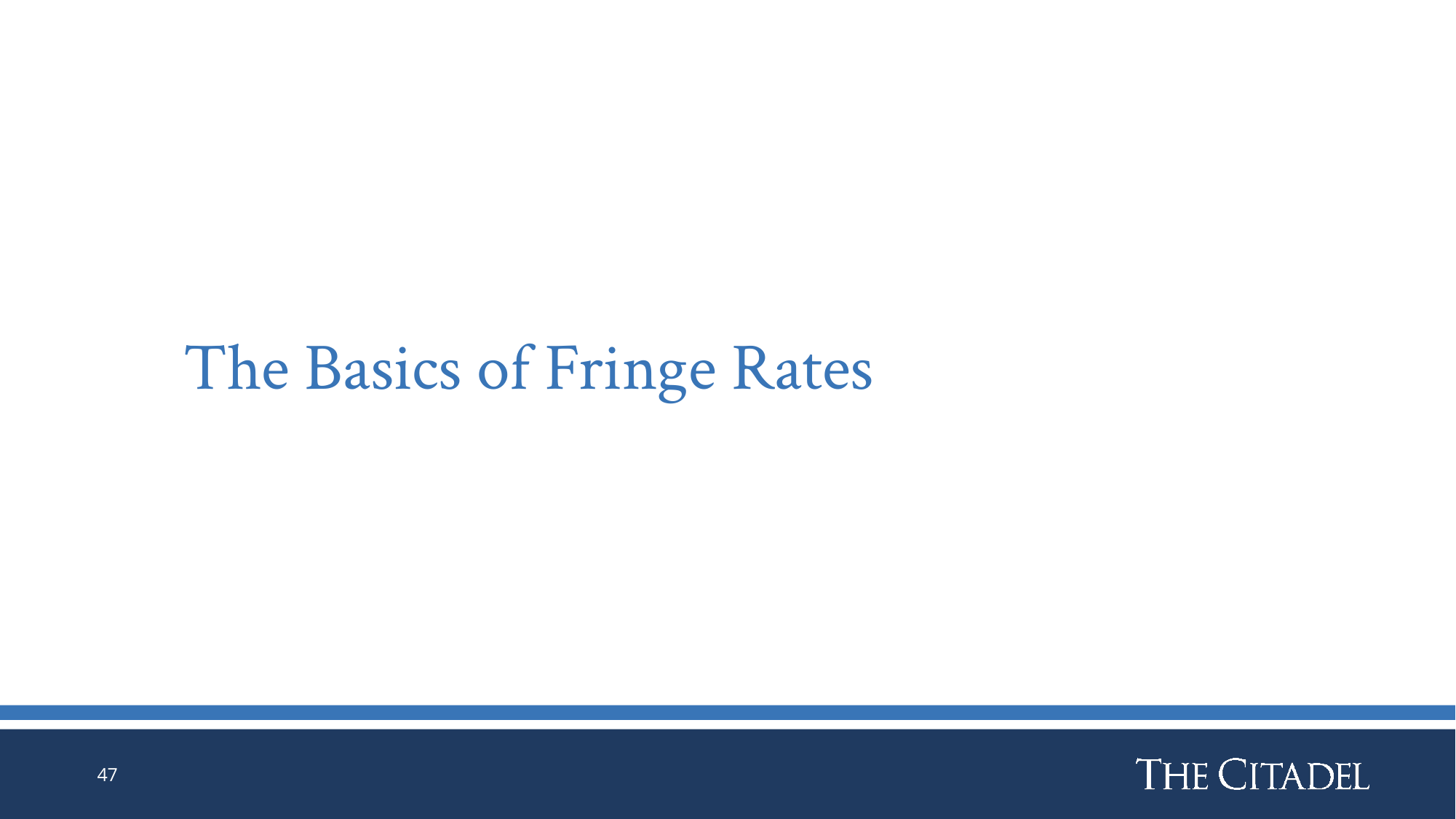

# The Basics of Fringe Rates
47